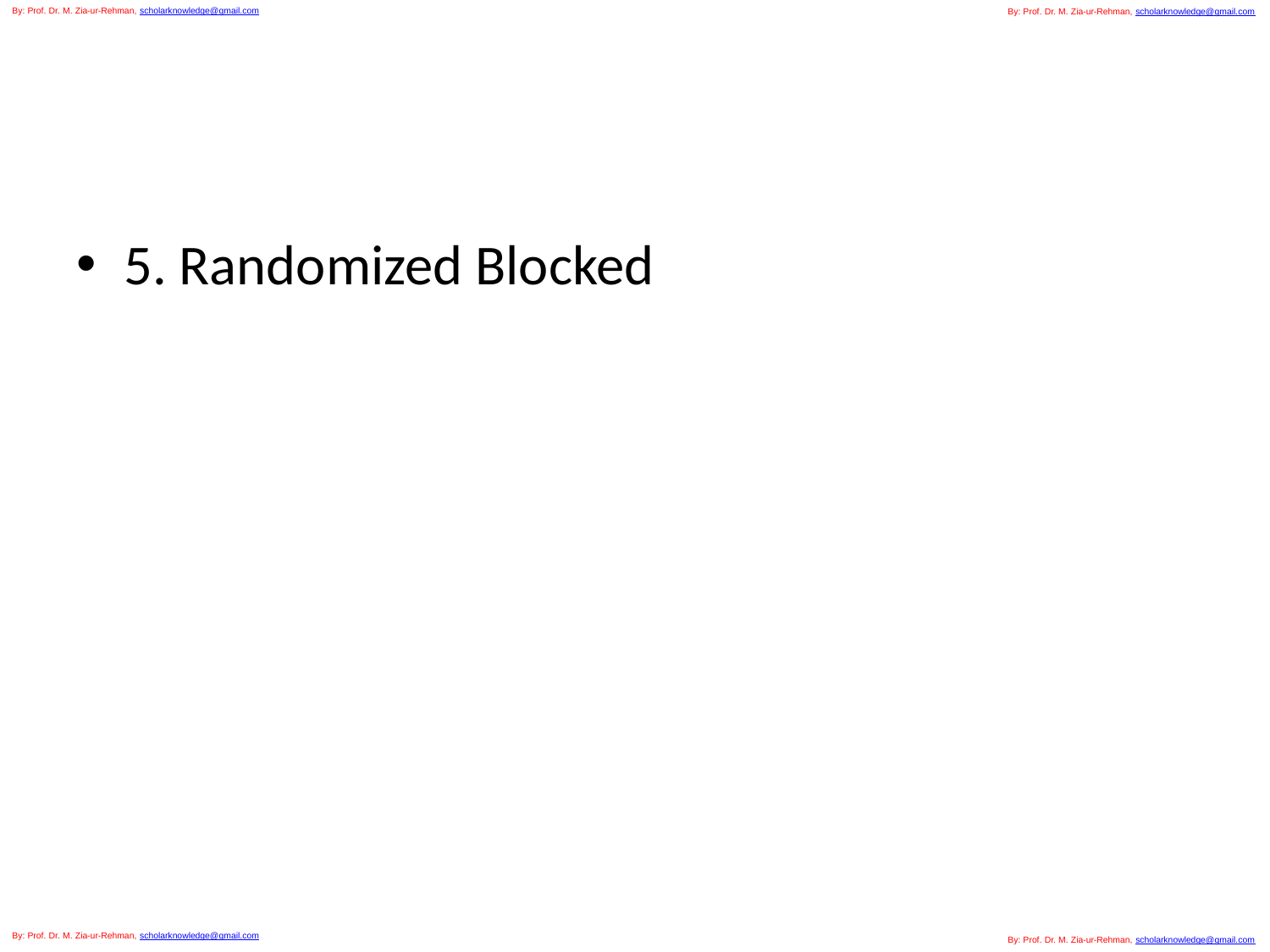

By: Prof. Dr. M. Zia-ur-Rehman, scholarknowledge@gmail.com
By: Prof. Dr. M. Zia-ur-Rehman, scholarknowledge@gmail.com
5. Randomized Blocked

By: Prof. Dr. M. Zia-ur-Rehman, scholarknowledge@gmail.com
By: Prof. Dr. M. Zia-ur-Rehman, scholarknowledge@gmail.com